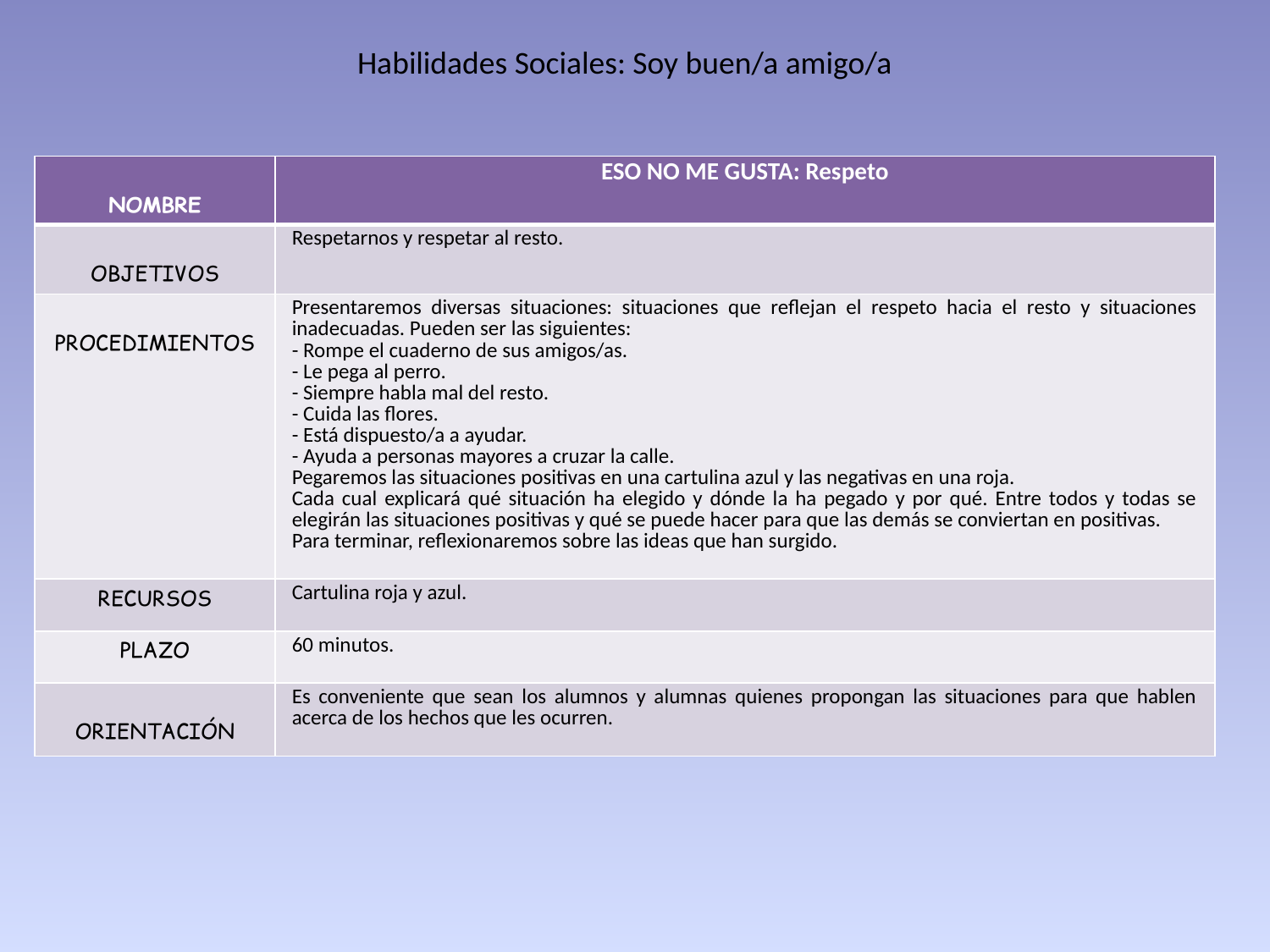

Habilidades Sociales: Soy buen/a amigo/a
| NOMBRE | ESO NO ME GUSTA: Respeto |
| --- | --- |
| OBJETIVOS | Respetarnos y respetar al resto. |
| PROCEDIMIENTOS | Presentaremos diversas situaciones: situaciones que reflejan el respeto hacia el resto y situaciones inadecuadas. Pueden ser las siguientes: - Rompe el cuaderno de sus amigos/as. - Le pega al perro. - Siempre habla mal del resto. - Cuida las flores. - Está dispuesto/a a ayudar. - Ayuda a personas mayores a cruzar la calle. Pegaremos las situaciones positivas en una cartulina azul y las negativas en una roja. Cada cual explicará qué situación ha elegido y dónde la ha pegado y por qué. Entre todos y todas se elegirán las situaciones positivas y qué se puede hacer para que las demás se conviertan en positivas. Para terminar, reflexionaremos sobre las ideas que han surgido. |
| RECURSOS | Cartulina roja y azul. |
| PLAZO | 60 minutos. |
| ORIENTACIÓN | Es conveniente que sean los alumnos y alumnas quienes propongan las situaciones para que hablen acerca de los hechos que les ocurren. |